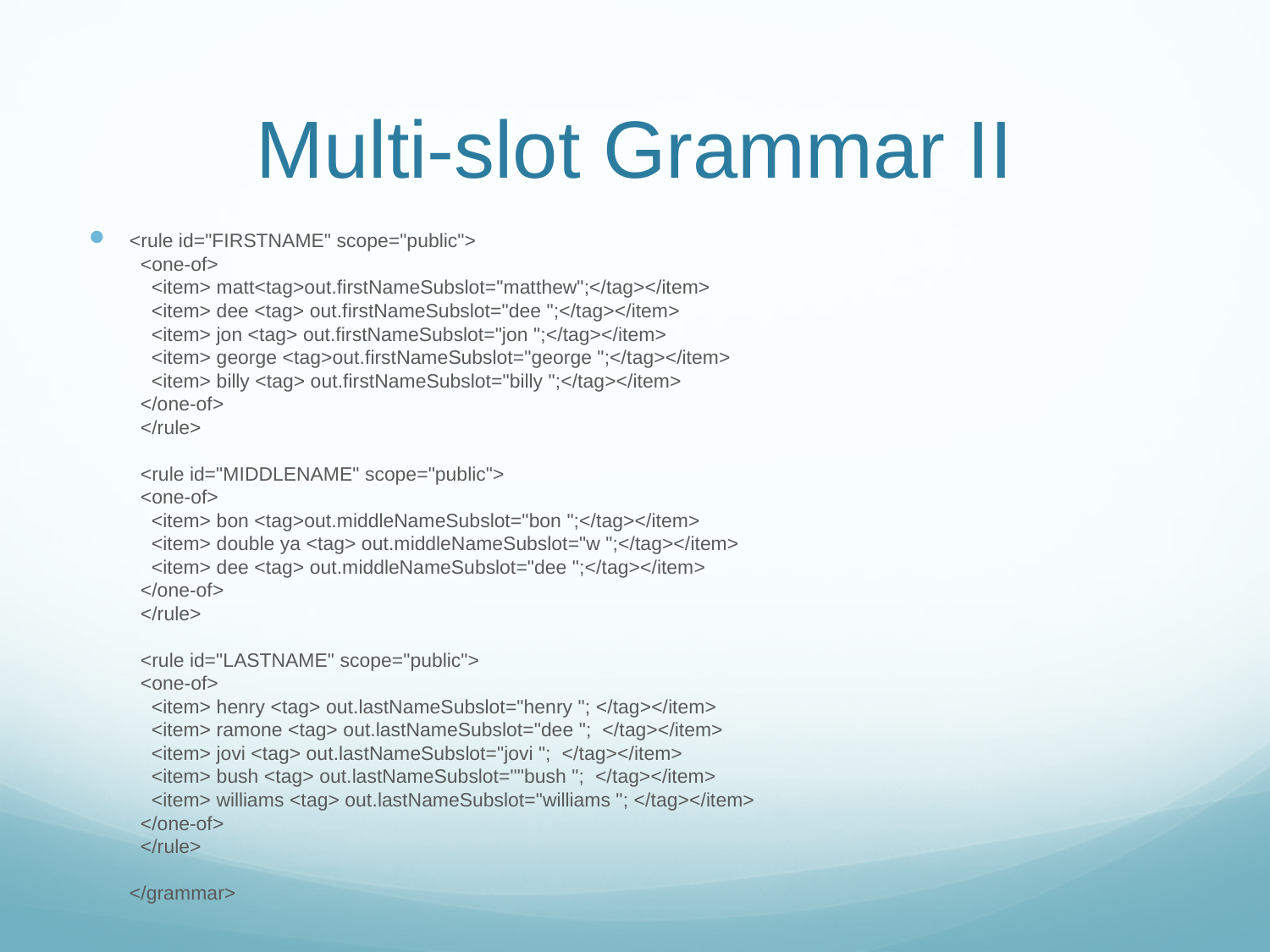

# Multi-slot Grammar II
<rule id="FIRSTNAME" scope="public">
  <one-of>
    <item> matt<tag>out.firstNameSubslot="matthew";</tag></item>
    <item> dee <tag> out.firstNameSubslot="dee ";</tag></item>
    <item> jon <tag> out.firstNameSubslot="jon ";</tag></item>
    <item> george <tag>out.firstNameSubslot="george ";</tag></item>
    <item> billy <tag> out.firstNameSubslot="billy ";</tag></item>
  </one-of>
  </rule>
  <rule id="MIDDLENAME" scope="public">
  <one-of>
    <item> bon <tag>out.middleNameSubslot="bon ";</tag></item>
    <item> double ya <tag> out.middleNameSubslot="w ";</tag></item>
    <item> dee <tag> out.middleNameSubslot="dee ";</tag></item>
  </one-of>
  </rule>
  <rule id="LASTNAME" scope="public">
  <one-of>
    <item> henry <tag> out.lastNameSubslot="henry "; </tag></item>
    <item> ramone <tag> out.lastNameSubslot="dee ";  </tag></item>
    <item> jovi <tag> out.lastNameSubslot="jovi ";  </tag></item>
    <item> bush <tag> out.lastNameSubslot=""bush ";  </tag></item>
    <item> williams <tag> out.lastNameSubslot="williams "; </tag></item>
  </one-of>
  </rule>
</grammar>